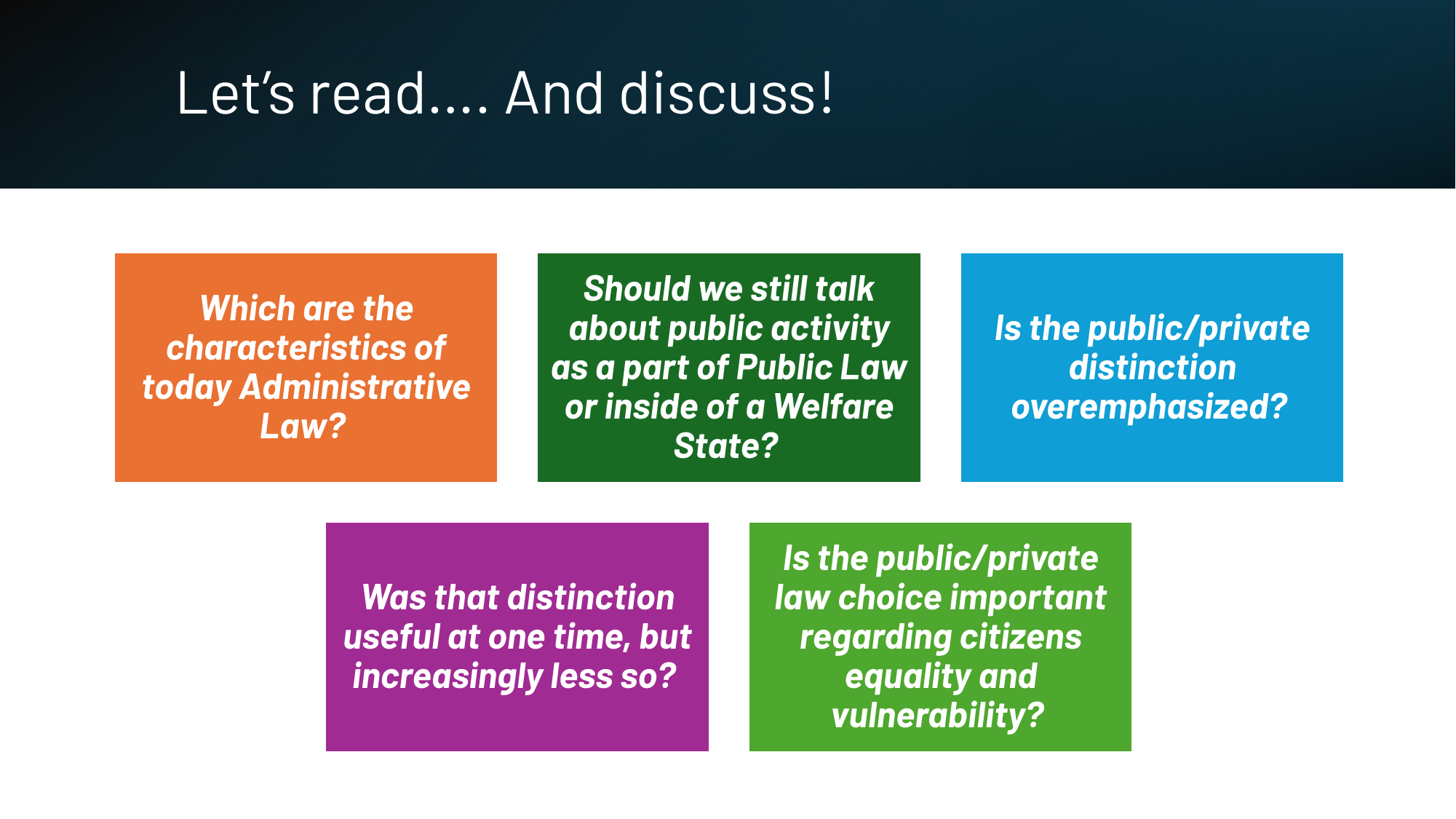

# Let’s read…. And discuss!
Which are the characteristics of today Administrative Law?
Should we still talk about public activity as a part of Public Law or inside of a Welfare State?
Is the public/private distinction overemphasized?
Was that distinction useful at one time, but increasingly less so?
Is the public/private law choice important regarding citizens equality and vulnerability?